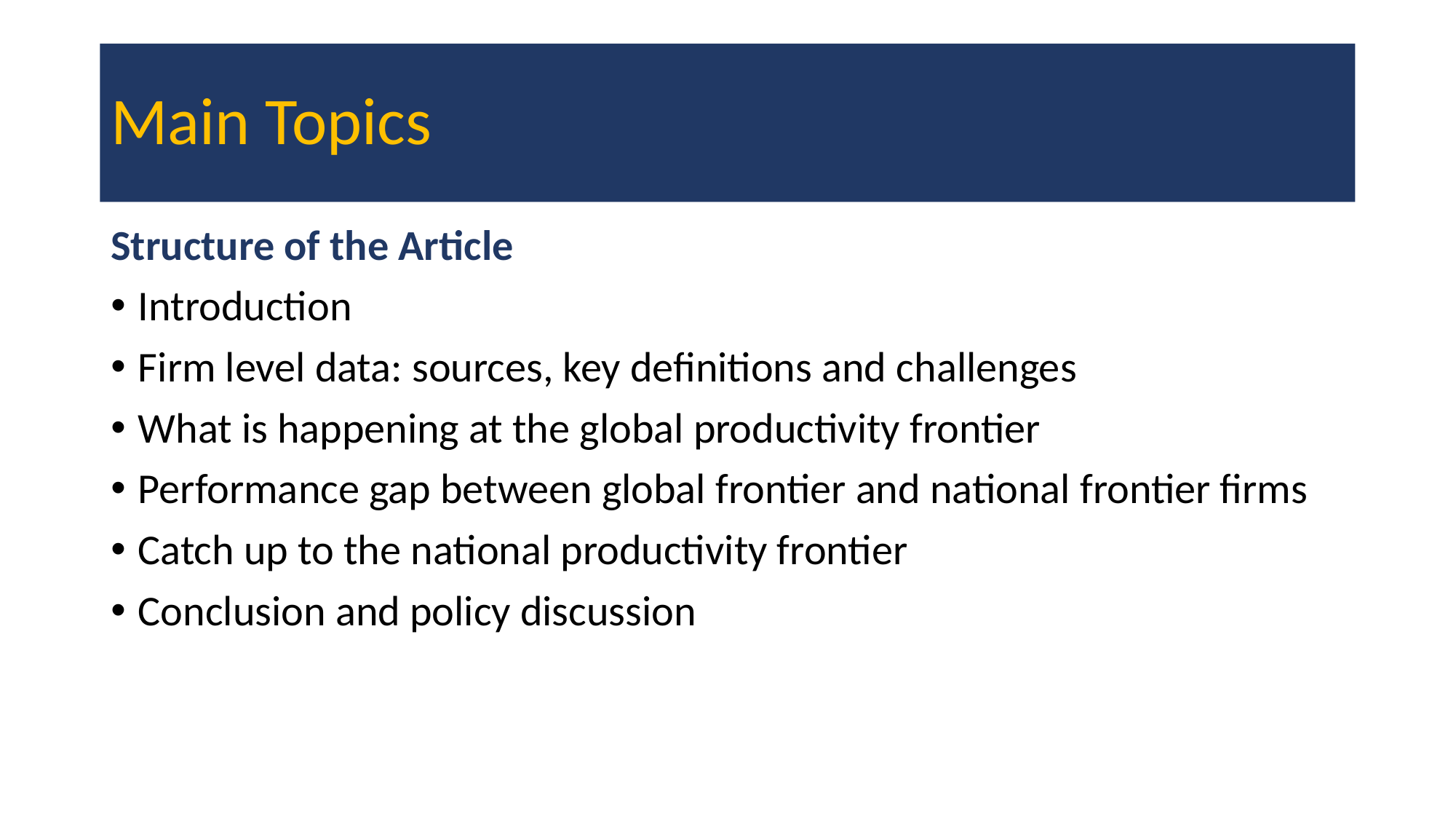

# Main Topics
Structure of the Article
Introduction
Firm level data: sources, key definitions and challenges
What is happening at the global productivity frontier
Performance gap between global frontier and national frontier firms
Catch up to the national productivity frontier
Conclusion and policy discussion